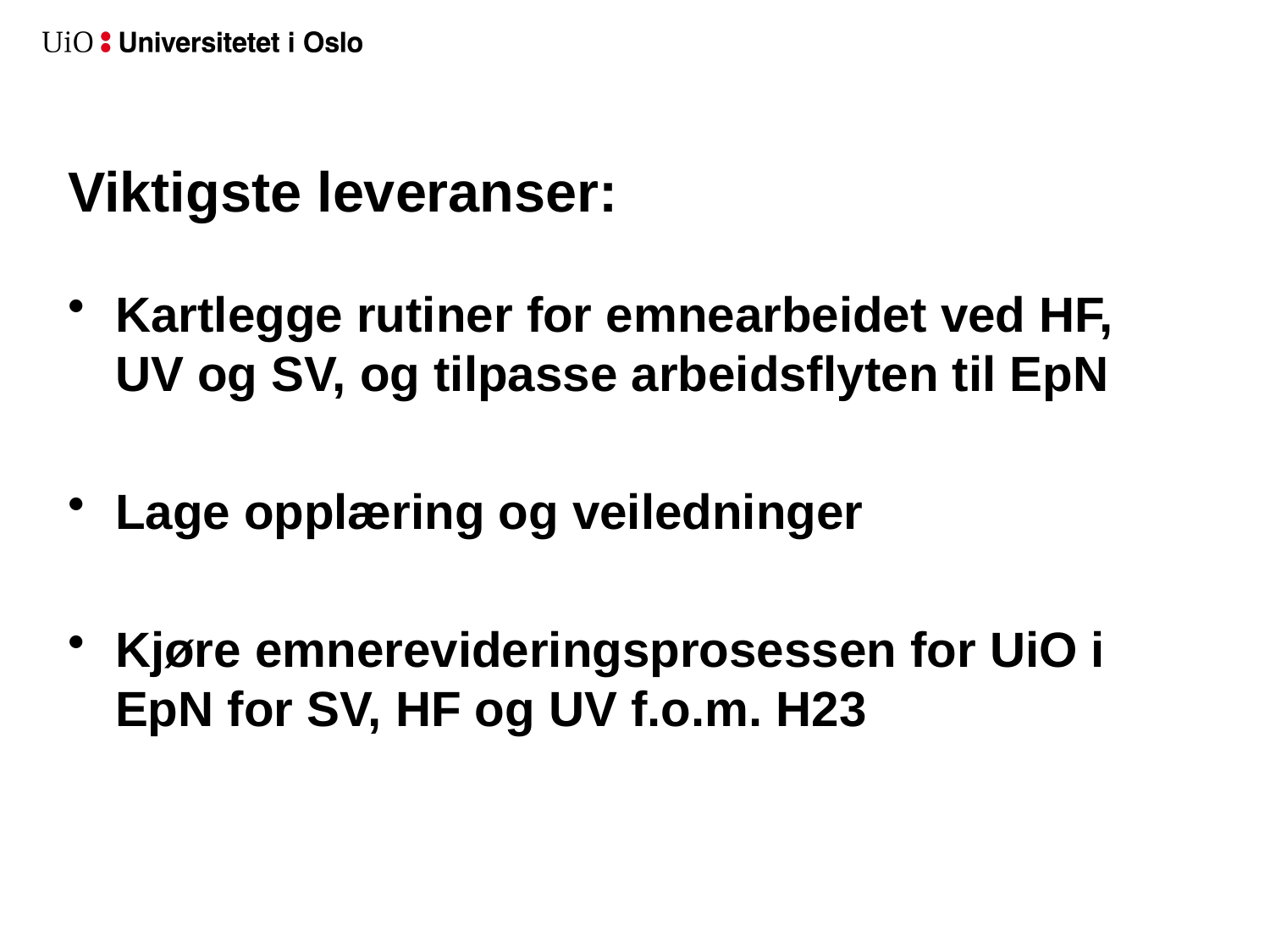

# Viktigste leveranser:
Kartlegge rutiner for emnearbeidet ved HF, UV og SV, og tilpasse arbeidsflyten til EpN

Lage opplæring og veiledninger

Kjøre emnerevideringsprosessen for UiO i EpN for SV, HF og UV f.o.m. H23

Avgrensning: